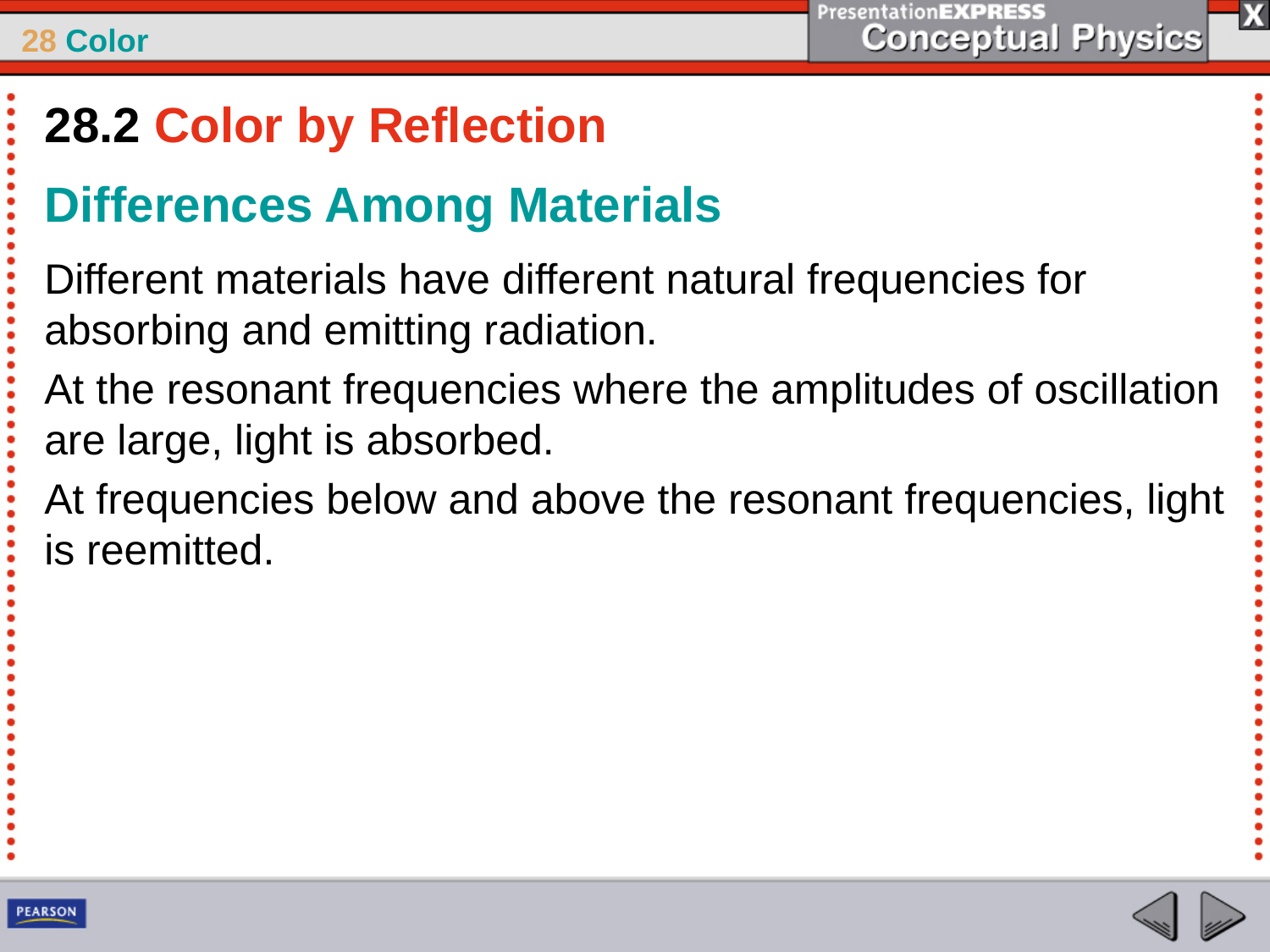

28.2 Color by Reflection
Differences Among Materials
Different materials have different natural frequencies for absorbing and emitting radiation.
At the resonant frequencies where the amplitudes of oscillation are large, light is absorbed.
At frequencies below and above the resonant frequencies, light is reemitted.